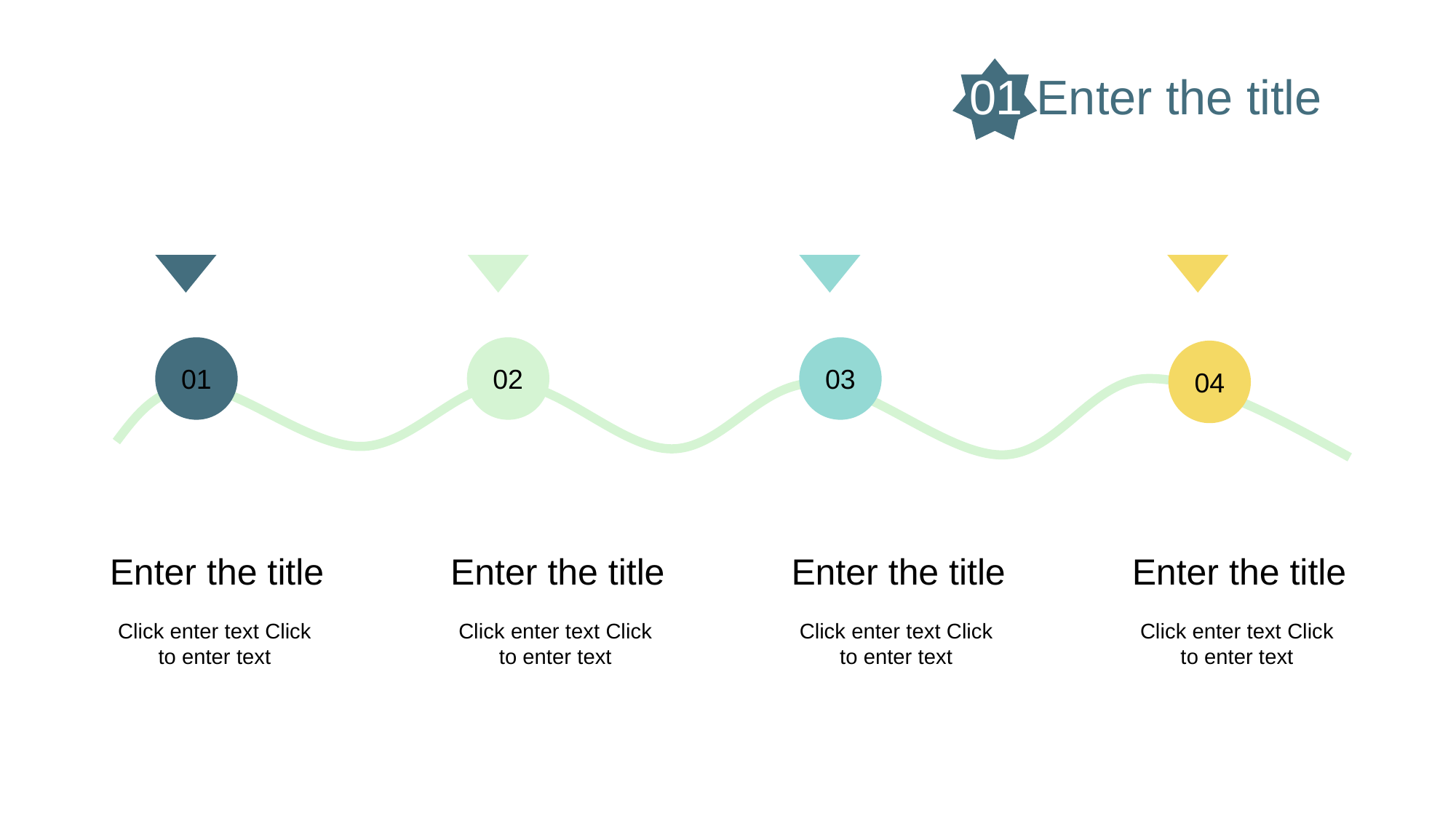

01 Enter the title

01
02
03
04

Enter the title
Enter the title
Enter the title
Enter the title
Click enter text Click to enter text
Click enter text Click to enter text
Click enter text Click to enter text
Click enter text Click to enter text